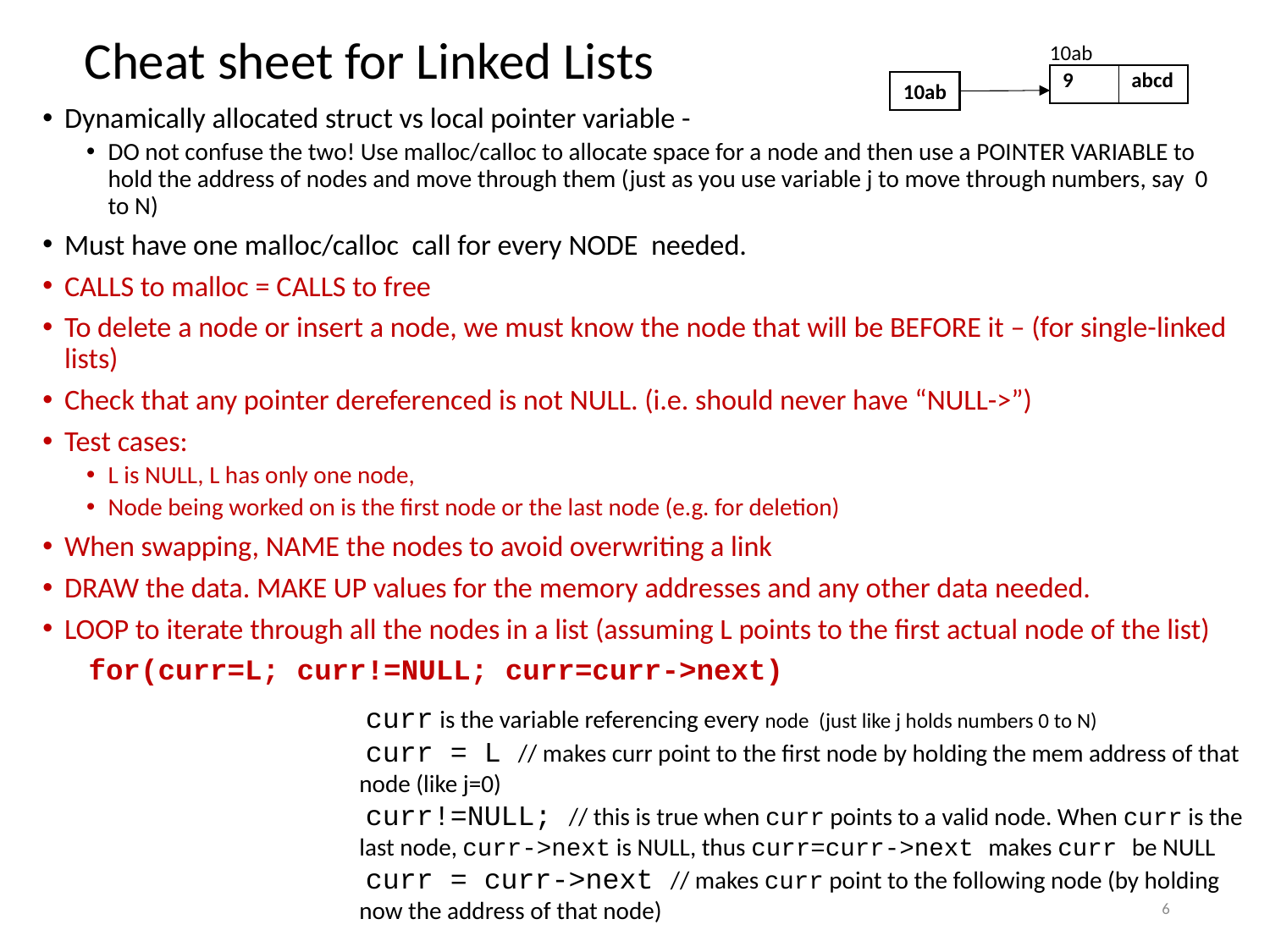

# Cheat sheet for Linked Lists
10ab
| 9 | abcd |
| --- | --- |
10ab
Dynamically allocated struct vs local pointer variable -
DO not confuse the two! Use malloc/calloc to allocate space for a node and then use a POINTER VARIABLE to hold the address of nodes and move through them (just as you use variable j to move through numbers, say  0 to N)
Must have one malloc/calloc  call for every NODE  needed.
CALLS to malloc = CALLS to free
To delete a node or insert a node, we must know the node that will be BEFORE it – (for single-linked lists)
Check that any pointer dereferenced is not NULL. (i.e. should never have “NULL->”)
Test cases:
L is NULL, L has only one node,
Node being worked on is the first node or the last node (e.g. for deletion)
When swapping, NAME the nodes to avoid overwriting a link
DRAW the data. MAKE UP values for the memory addresses and any other data needed.
LOOP to iterate through all the nodes in a list (assuming L points to the first actual node of the list)
       for(curr=L; curr!=NULL; curr=curr->next)
 curr is the variable referencing every node  (just like j holds numbers 0 to N)
 curr = L // makes curr point to the first node by holding the mem address of that node (like j=0)
 curr!=NULL; // this is true when curr points to a valid node. When curr is the last node, curr->next is NULL, thus curr=curr->next makes curr be NULL
 curr = curr->next // makes curr point to the following node (by holding now the address of that node)
6